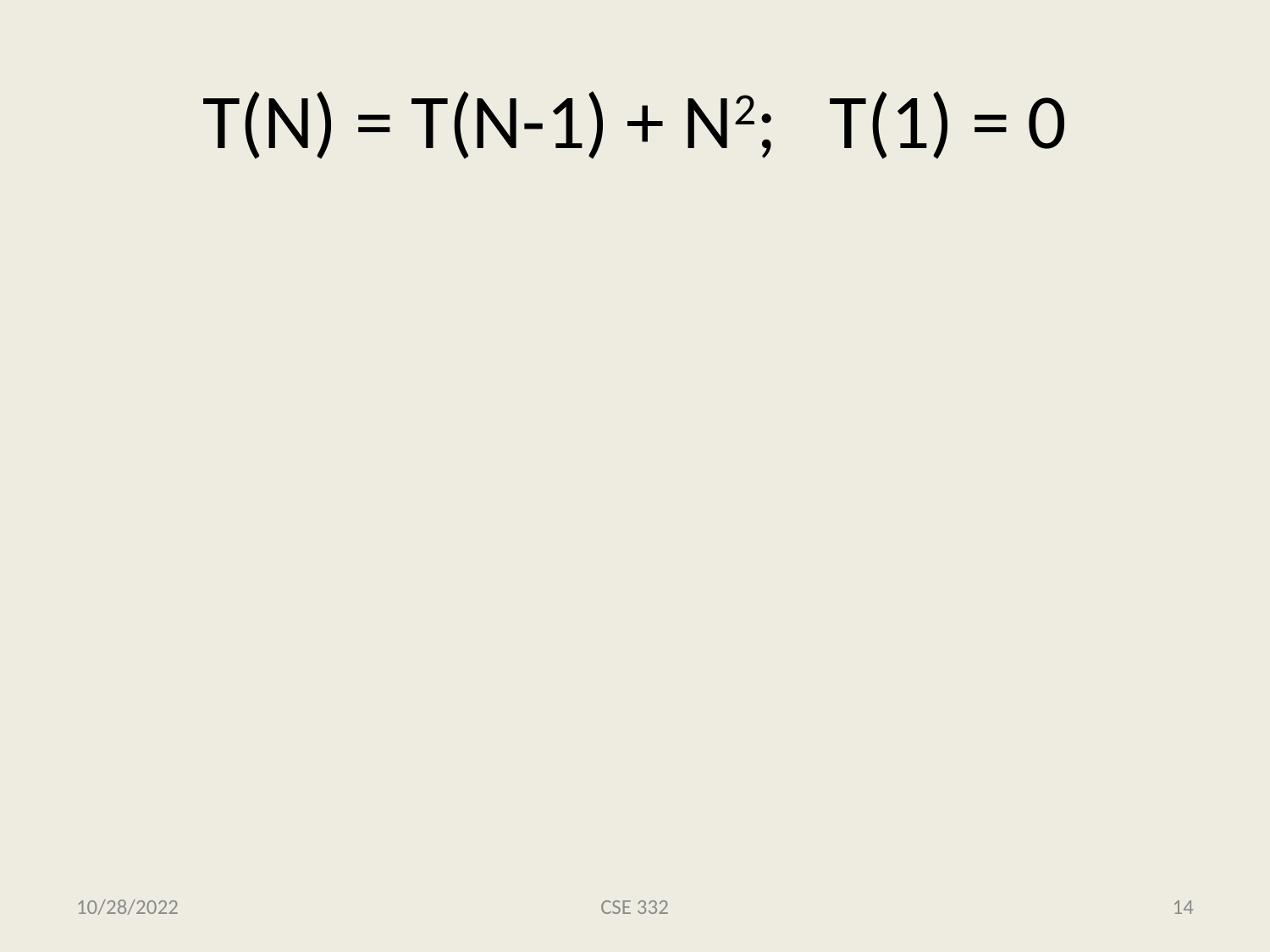

# T(N) = T(N-1) + N2;   T(1) = 0

10/28/2022
CSE 332
14